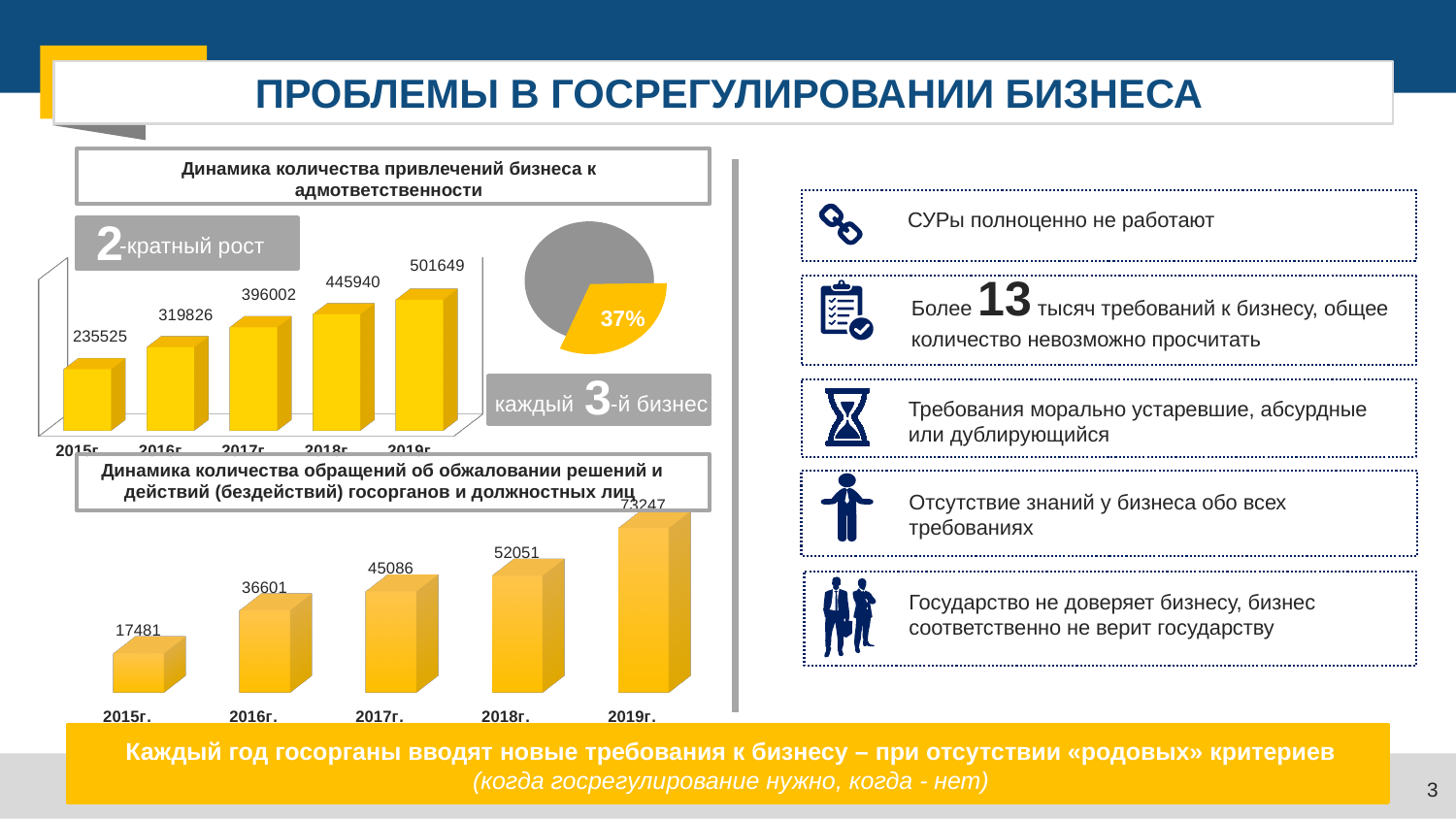

ПРОБЛЕМЫ В ГОСРЕГУЛИРОВАНИИ БИЗНЕСА

Динамика количества привлечений бизнеса к адмответственности

СУРы полноценно не работают

2

37%

-кратный рост

[unsupported chart]

Более 13 тысяч требований к бизнесу, общее количество невозможно просчитать

3

-й бизнес
каждый
Требования морально устаревшие, абсурдные или дублирующийся

Динамика количества обращений об обжаловании решений и действий (бездействий) госорганов и должностных лиц

Отсутствие знаний у бизнеса обо всех требованиях

[unsupported chart]

Государство не доверяет бизнесу, бизнес соответственно не верит государству

Каждый год госорганы вводят новые требования к бизнесу – при отсутствии «родовых» критериев (когда госрегулирование нужно, когда - нет)

3